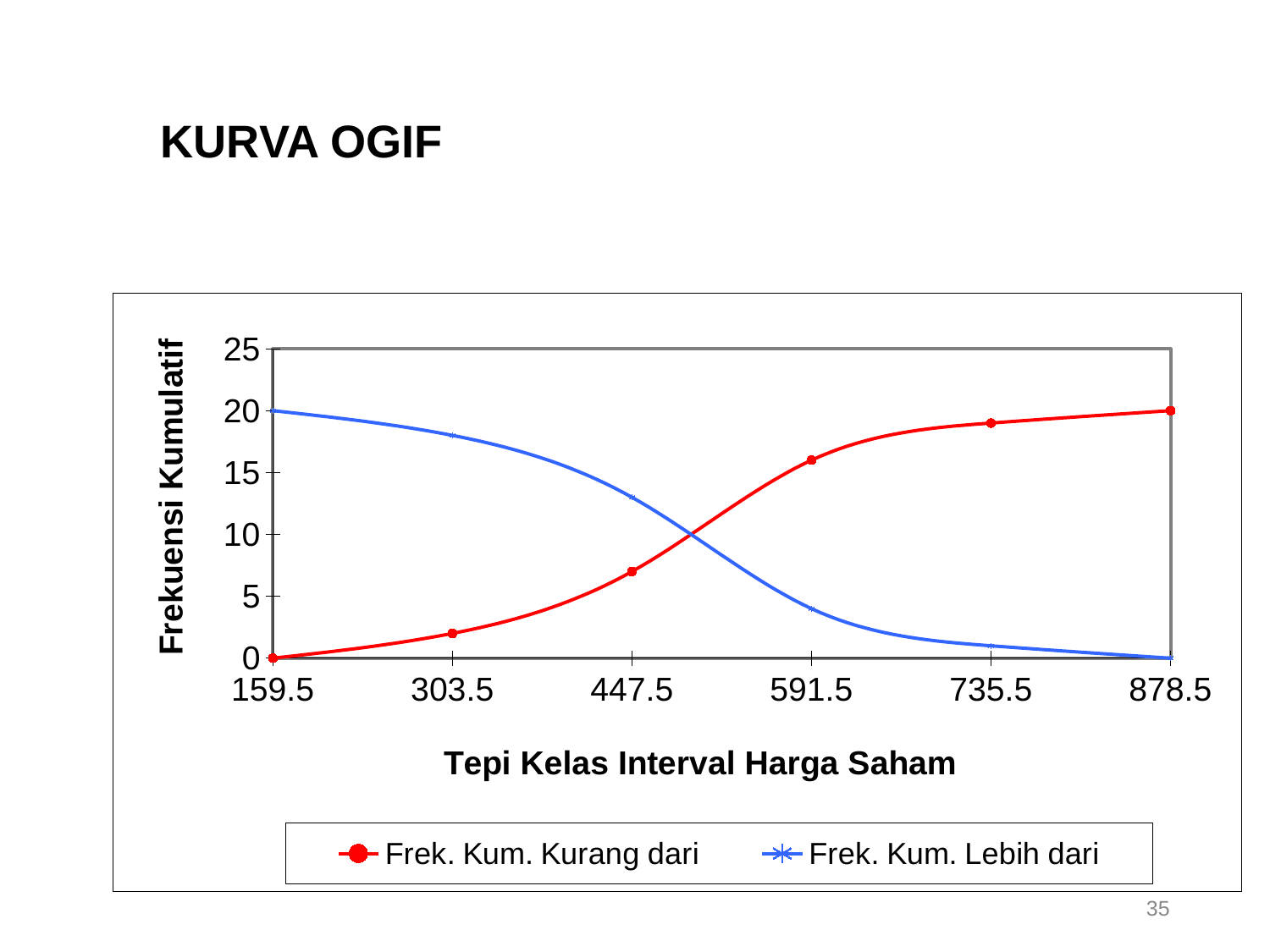

KURVA OGIF

### Chart

| Category |  |  |
|---|---|---|
| 159.5 | 0.0 | 20.0 |
| 303.5 | 2.0 | 18.0 |
| 447.5 | 7.0 | 13.0 |
| 591.5 | 16.0 | 4.0 |
| 735.5 | 19.0 | 1.0 |
| 878.5 | 20.0 | 0.0 |

35